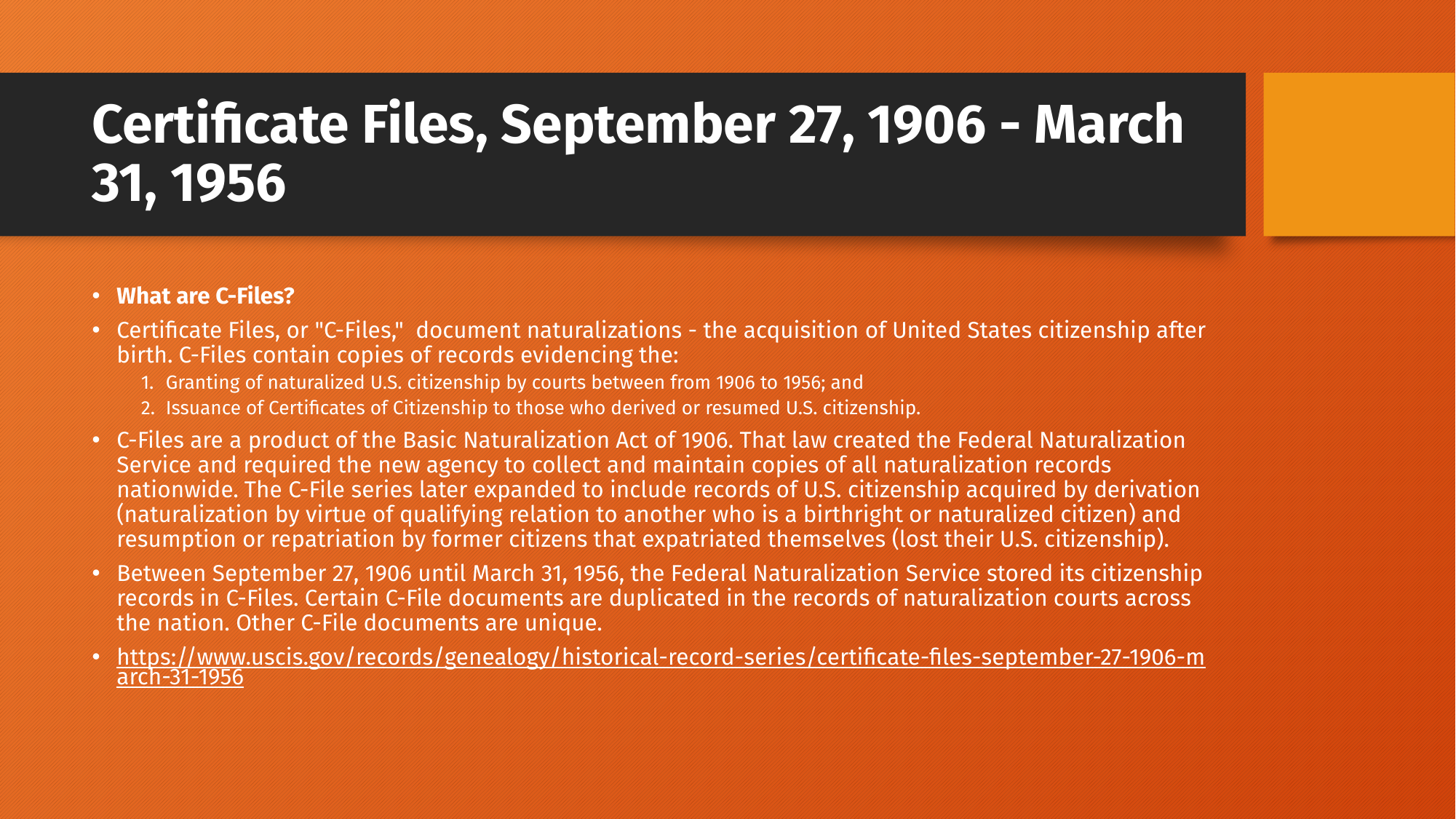

# Certificate Files, September 27, 1906 - March 31, 1956
What are C-Files?
Certificate Files, or "C-Files,"  document naturalizations - the acquisition of United States citizenship after birth. C-Files contain copies of records evidencing the:
Granting of naturalized U.S. citizenship by courts between from 1906 to 1956; and
Issuance of Certificates of Citizenship to those who derived or resumed U.S. citizenship.
C-Files are a product of the Basic Naturalization Act of 1906. That law created the Federal Naturalization Service and required the new agency to collect and maintain copies of all naturalization records nationwide. The C-File series later expanded to include records of U.S. citizenship acquired by derivation (naturalization by virtue of qualifying relation to another who is a birthright or naturalized citizen) and resumption or repatriation by former citizens that expatriated themselves (lost their U.S. citizenship).
Between September 27, 1906 until March 31, 1956, the Federal Naturalization Service stored its citizenship records in C-Files. Certain C-File documents are duplicated in the records of naturalization courts across the nation. Other C-File documents are unique.
https://www.uscis.gov/records/genealogy/historical-record-series/certificate-files-september-27-1906-march-31-1956